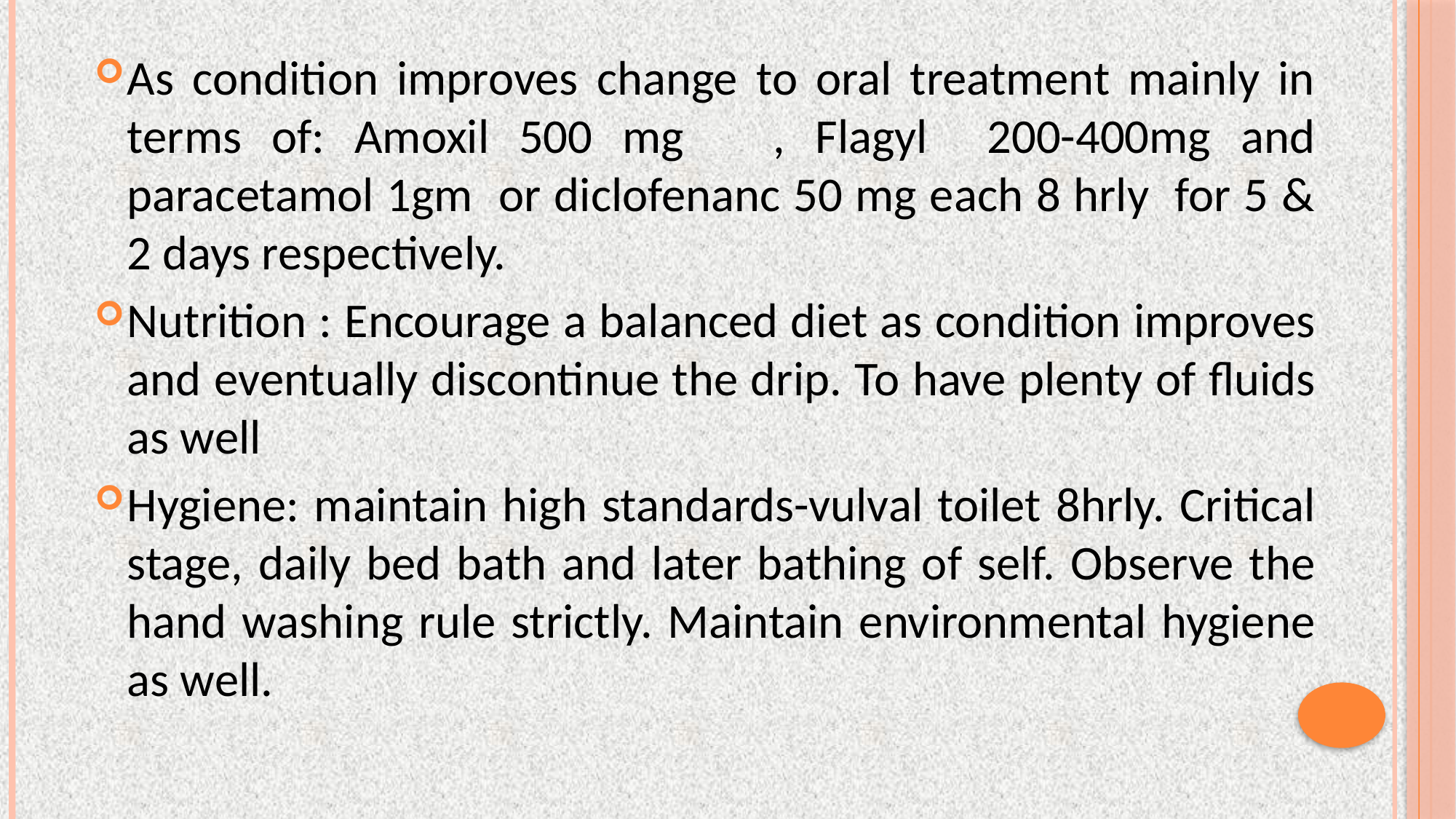

As condition improves change to oral treatment mainly in terms of: Amoxil 500 mg   , Flagyl  200-400mg and paracetamol 1gm  or diclofenanc 50 mg each 8 hrly  for 5 & 2 days respectively.
Nutrition : Encourage a balanced diet as condition improves and eventually discontinue the drip. To have plenty of fluids as well
Hygiene: maintain high standards-vulval toilet 8hrly. Critical stage, daily bed bath and later bathing of self. Observe the hand washing rule strictly. Maintain environmental hygiene as well.